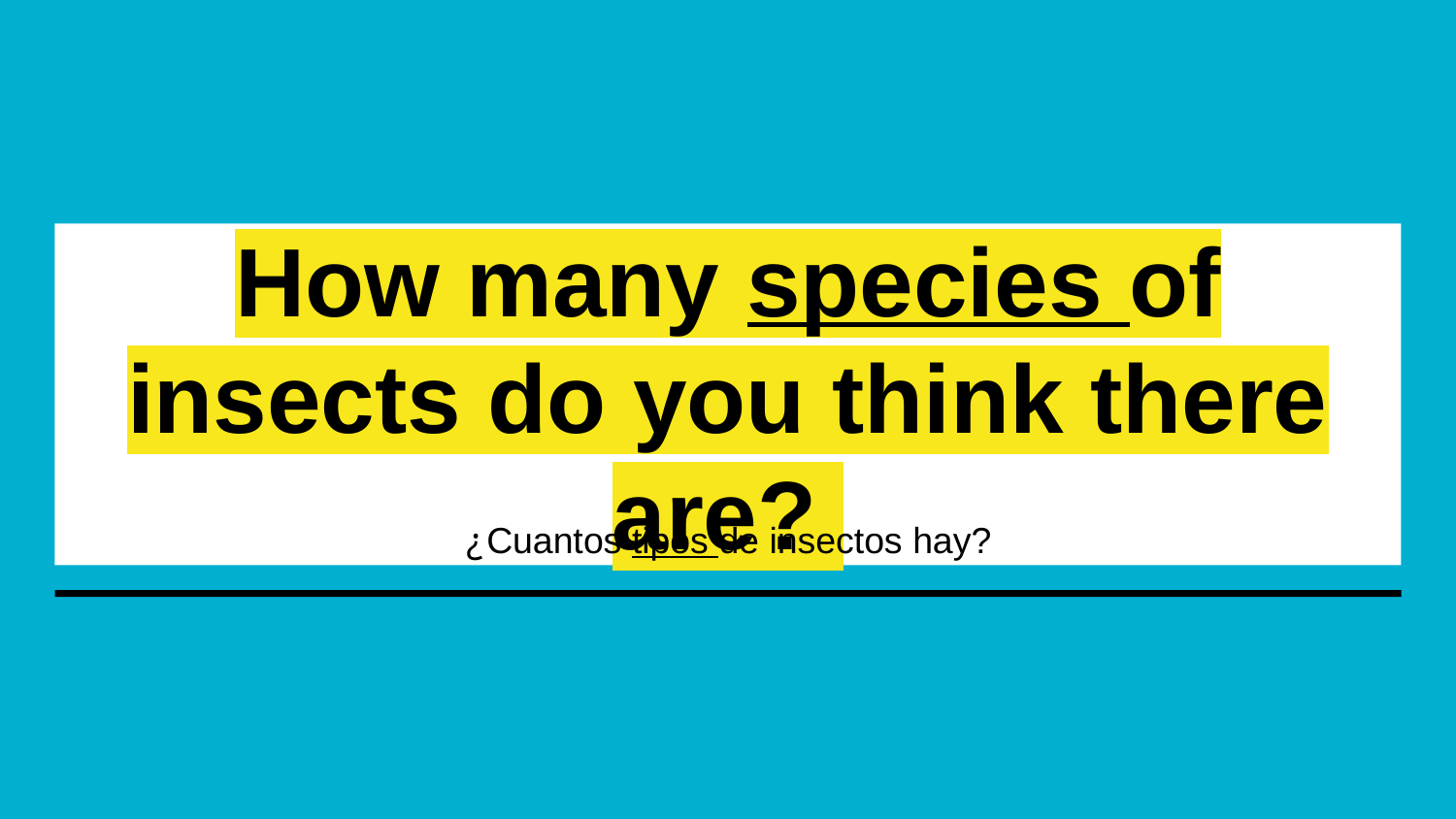

# How many species of insects do you think there are?
¿Cuantos tipos de insectos hay?